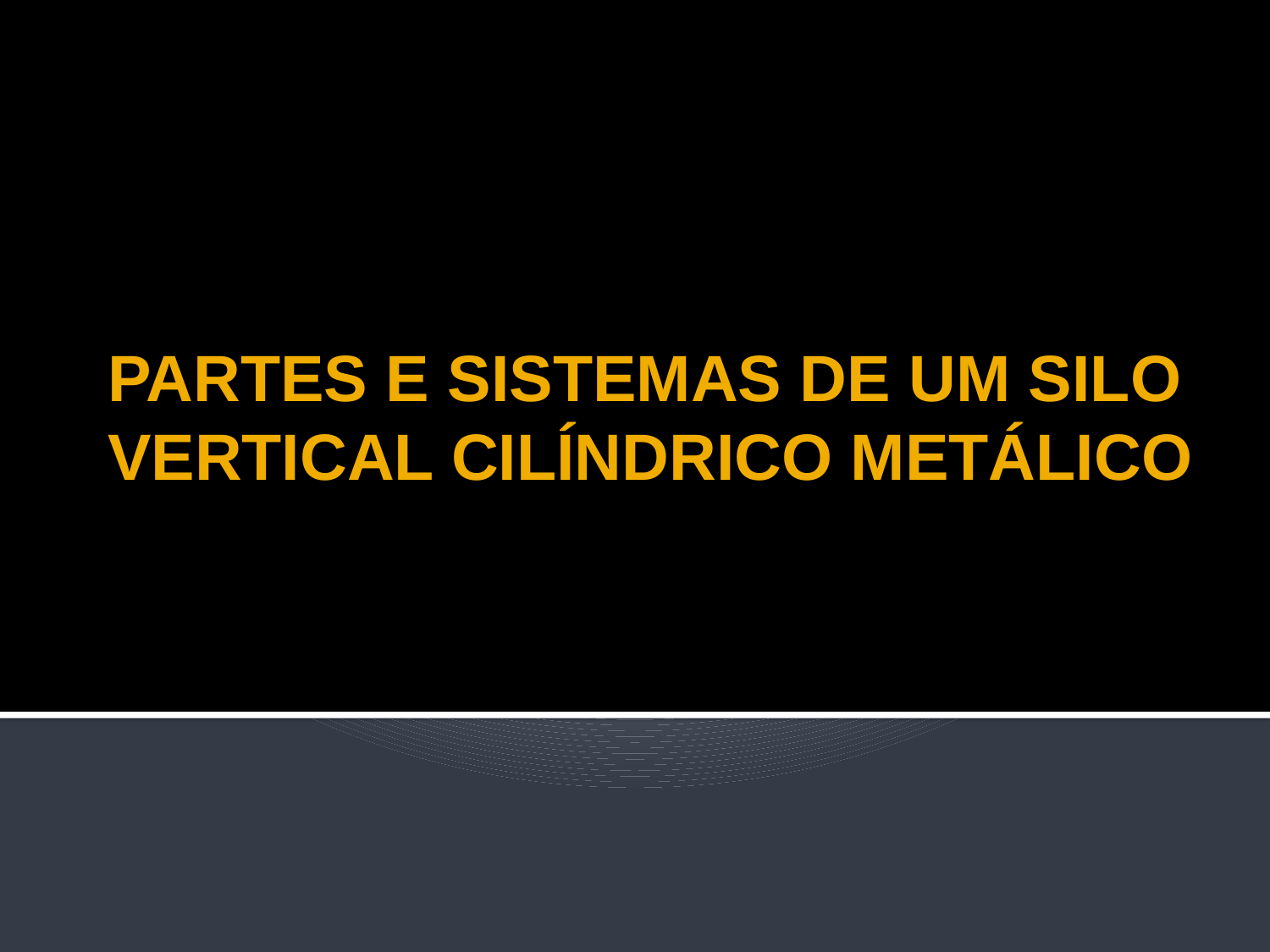

# PARTES E SISTEMAS DE UM SILO VERTICAL CILÍNDRICO METÁLICO